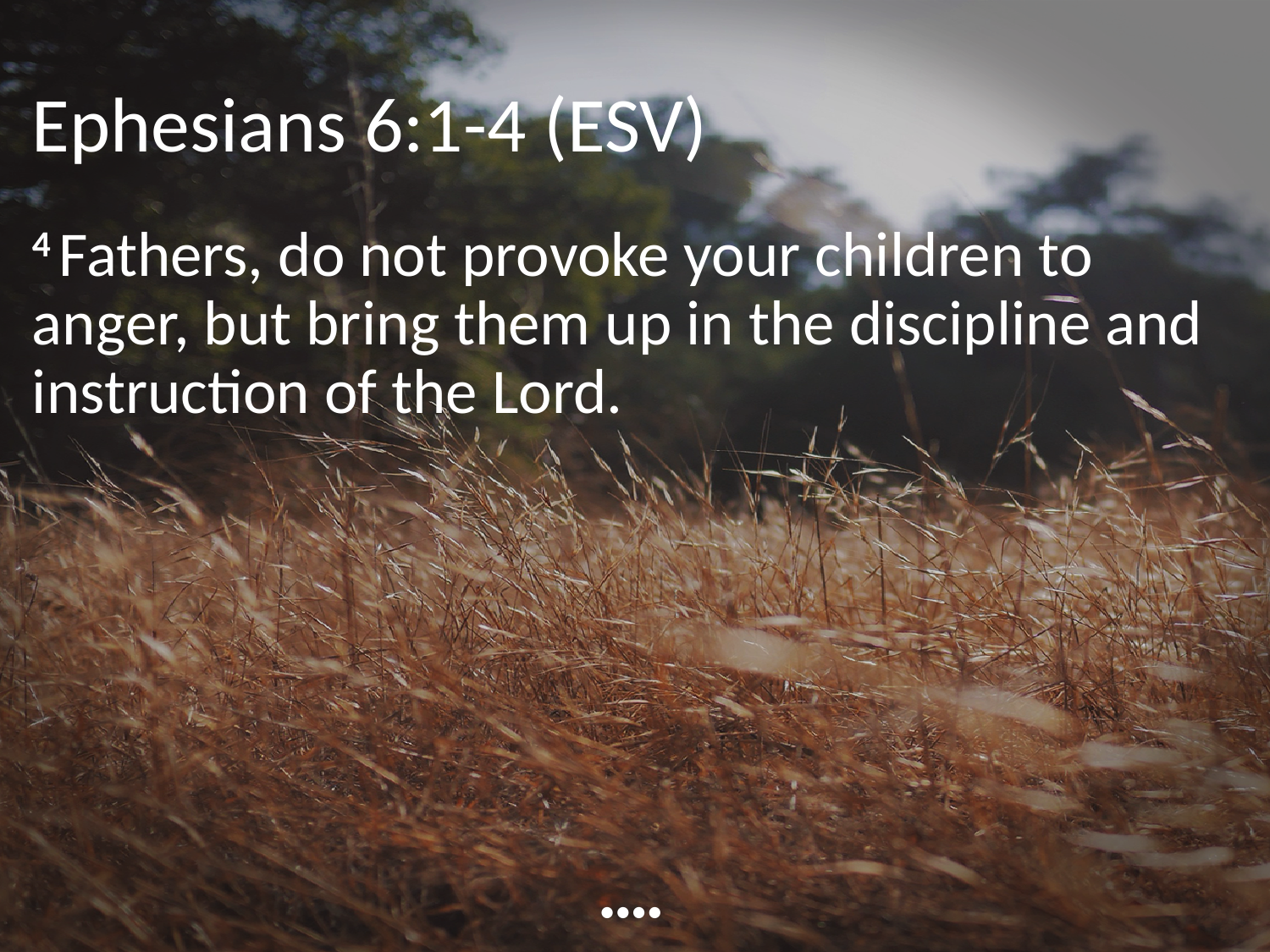

# Ephesians 6:1-4 (ESV)
4 Fathers, do not provoke your children to anger, but bring them up in the discipline and instruction of the Lord.
••••